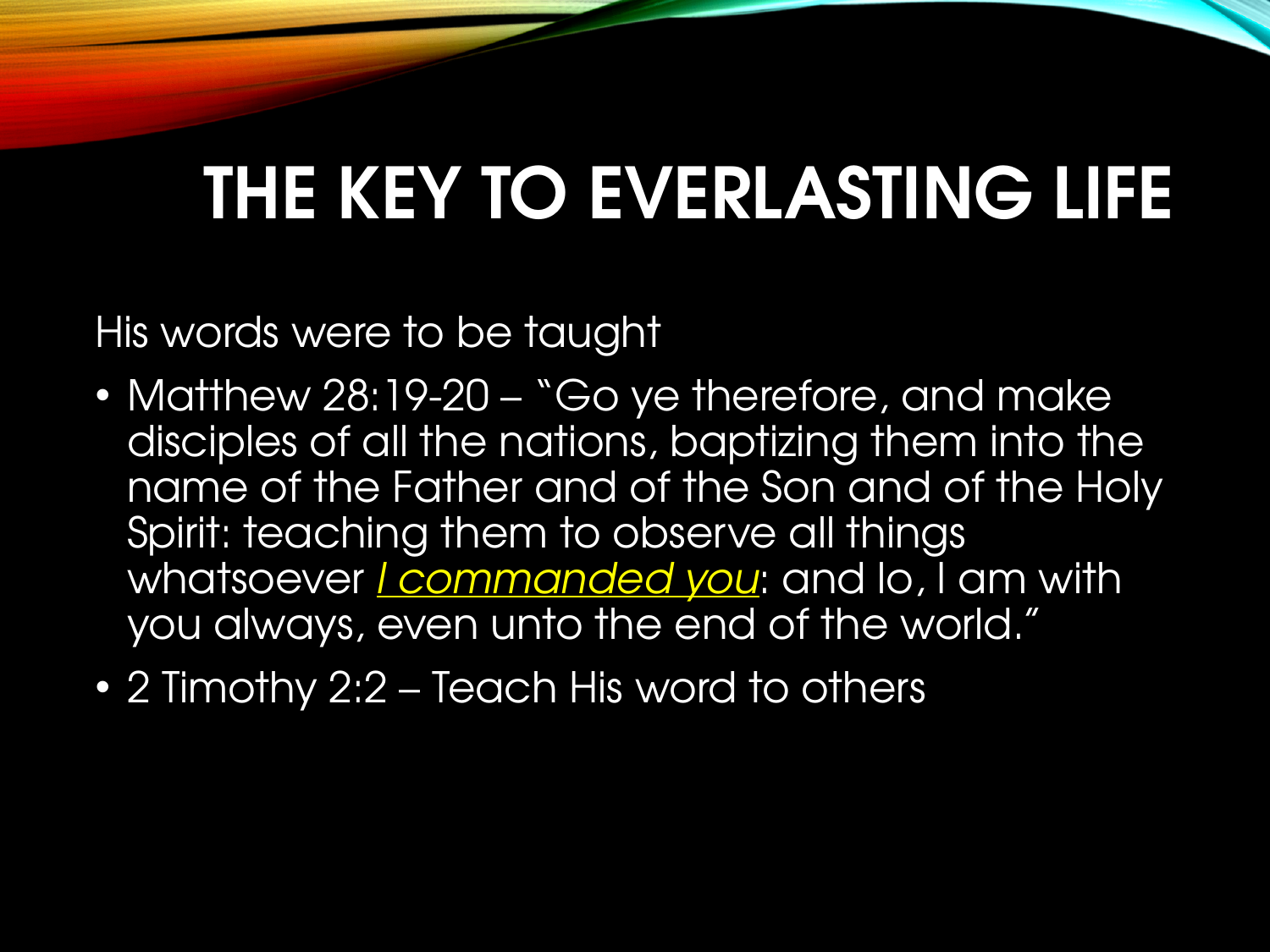

# The Key to everlasting life
His words were to be taught
Matthew 28:19-20 – “Go ye therefore, and make disciples of all the nations, baptizing them into the name of the Father and of the Son and of the Holy Spirit: teaching them to observe all things whatsoever I commanded you: and lo, I am with you always, even unto the end of the world.”
2 Timothy 2:2 – Teach His word to others